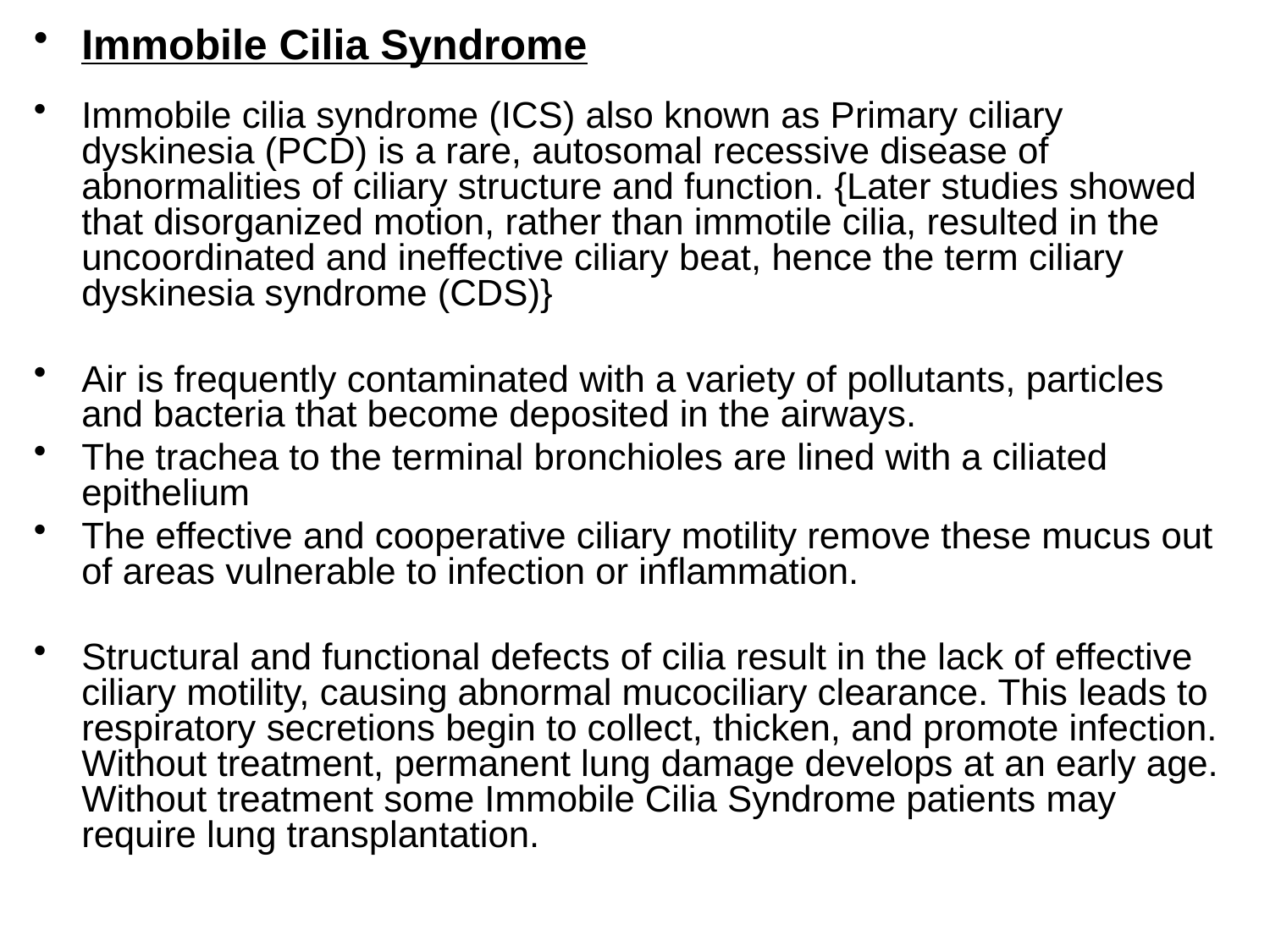

Immobile Cilia Syndrome

Immobile cilia syndrome (ICS) also known as Primary ciliary dyskinesia (PCD) is a rare, autosomal recessive disease of abnormalities of ciliary structure and function. {Later studies showed that disorganized motion, rather than immotile cilia, resulted in the uncoordinated and ineffective ciliary beat, hence the term ciliary dyskinesia syndrome (CDS)}

Air is frequently contaminated with a variety of pollutants, particles and bacteria that become deposited in the airways.
The trachea to the terminal bronchioles are lined with a ciliated epithelium
The effective and cooperative ciliary motility remove these mucus out of areas vulnerable to infection or inflammation.

Structural and functional defects of cilia result in the lack of effective ciliary motility, causing abnormal mucociliary clearance. This leads to respiratory secretions begin to collect, thicken, and promote infection. Without treatment, permanent lung damage develops at an early age. Without treatment some Immobile Cilia Syndrome patients may require lung transplantation.